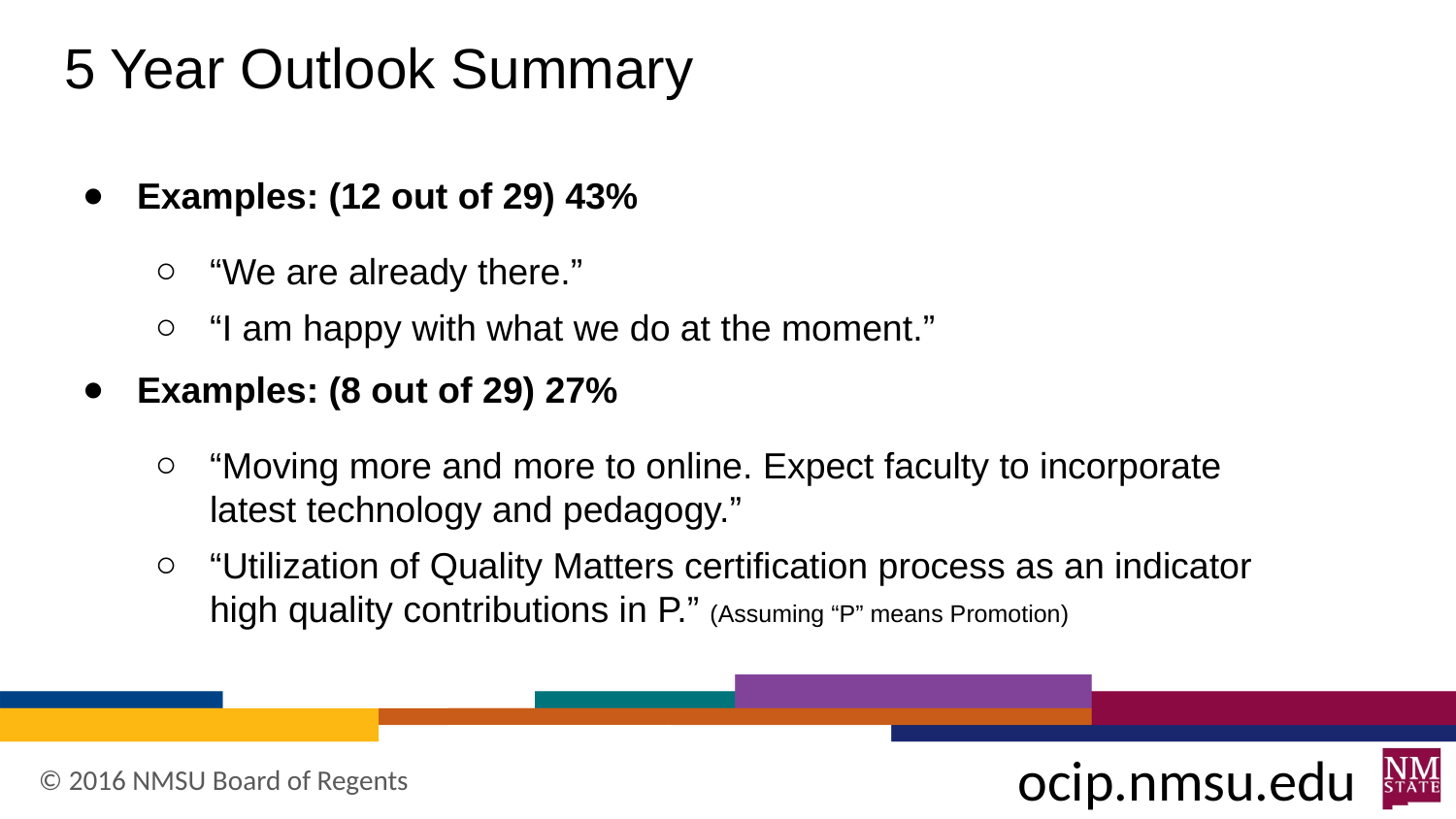

# 5 Year Outlook Summary
Examples: (12 out of 29) 43%
“We are already there.”
“I am happy with what we do at the moment.”
Examples: (8 out of 29) 27%
“Moving more and more to online. Expect faculty to incorporate latest technology and pedagogy.”
“Utilization of Quality Matters certification process as an indicator high quality contributions in P.” (Assuming “P” means Promotion)